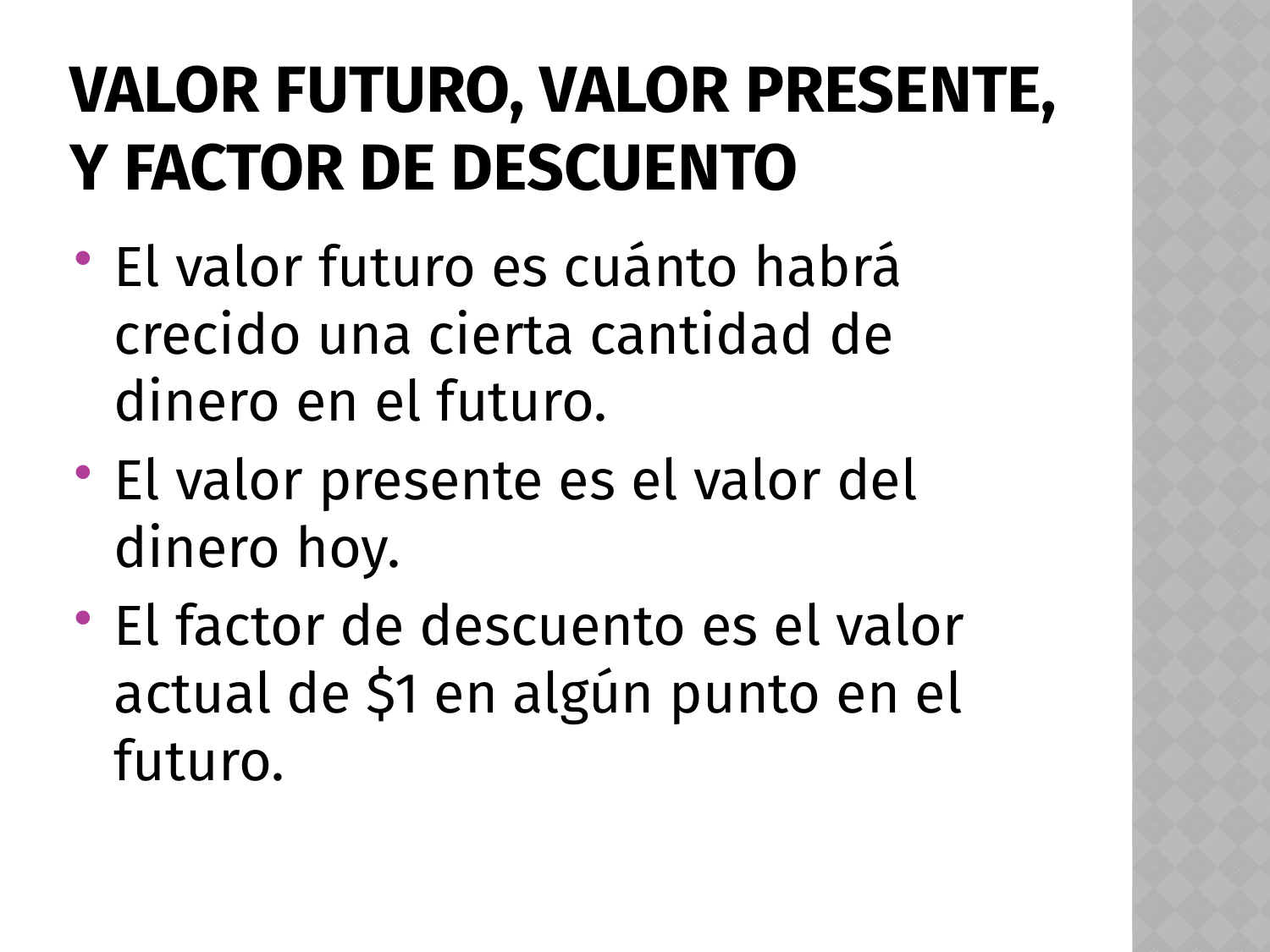

# Valor futuro, valor presente, y factor de descuento
El valor futuro es cuánto habrá crecido una cierta cantidad de dinero en el futuro.
El valor presente es el valor del dinero hoy.
El factor de descuento es el valor actual de $1 en algún punto en el futuro.